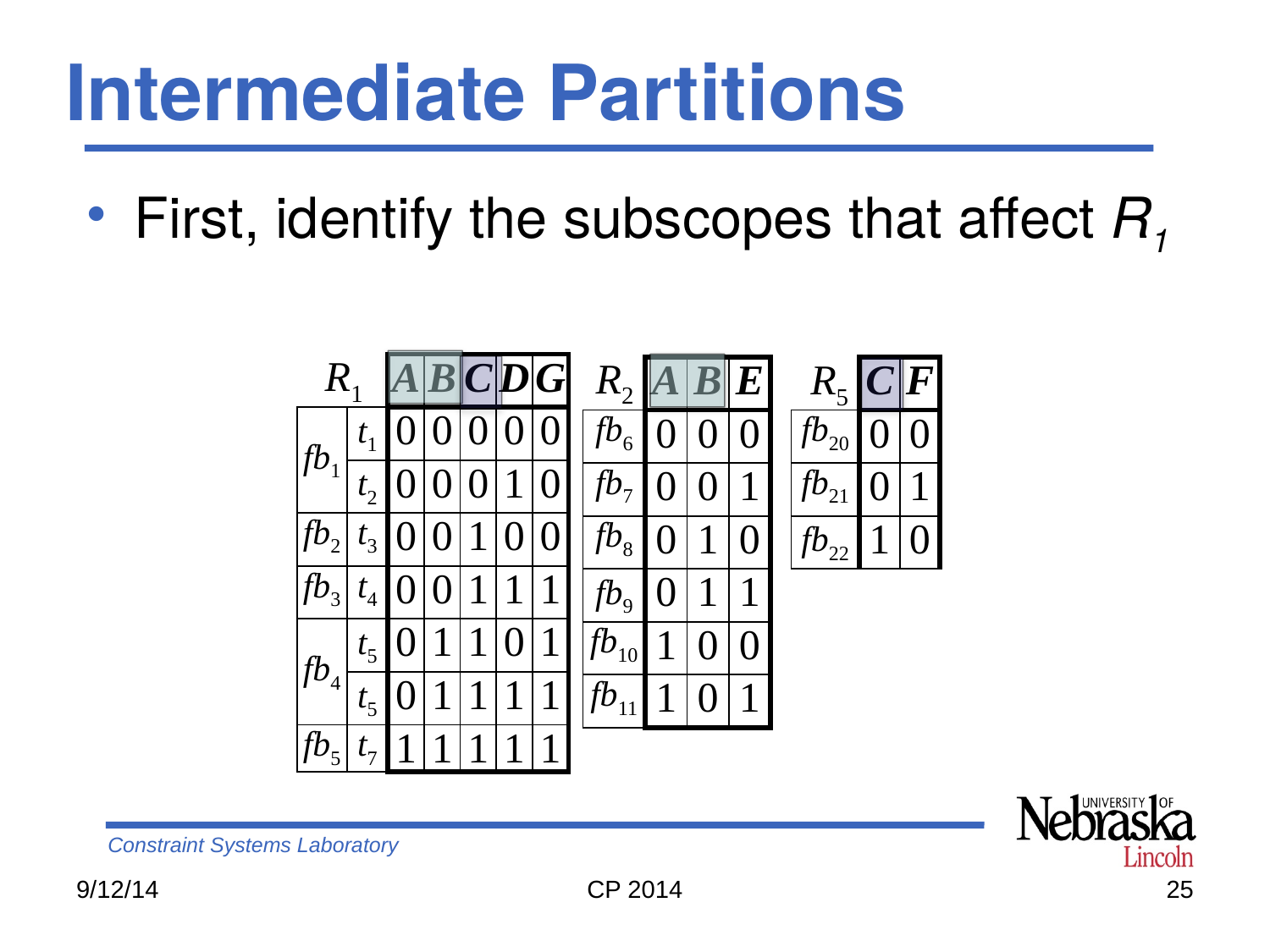

# Intermediate Partitions
First, identify the subscopes that affect R1
R1
R2
R5

|  |  | A | B | C | D | G |
| --- | --- | --- | --- | --- | --- | --- |
| fb1 | t1 | 0 | 0 | 0 | 0 | 0 |
|  | t2 | 0 | 0 | 0 | 1 | 0 |
| fb2 | t3 | 0 | 0 | 1 | 0 | 0 |
| fb3 | t4 | 0 | 0 | 1 | 1 | 1 |
| fb4 | t5 | 0 | 1 | 1 | 0 | 1 |
|  | t5 | 0 | 1 | 1 | 1 | 1 |
| fb5 | t7 | 1 | 1 | 1 | 1 | 1 |

|  | A | B | E |
| --- | --- | --- | --- |
| fb6 | 0 | 0 | 0 |
| fb7 | 0 | 0 | 1 |
| fb8 | 0 | 1 | 0 |
| fb9 | 0 | 1 | 1 |
| fb10 | 1 | 0 | 0 |
| fb11 | 1 | 0 | 1 |
|  | C | F |
| --- | --- | --- |
| fb20 | 0 | 0 |
| fb21 | 0 | 1 |
| fb22 | 1 | 0 |

9/12/14
CP 2014
25